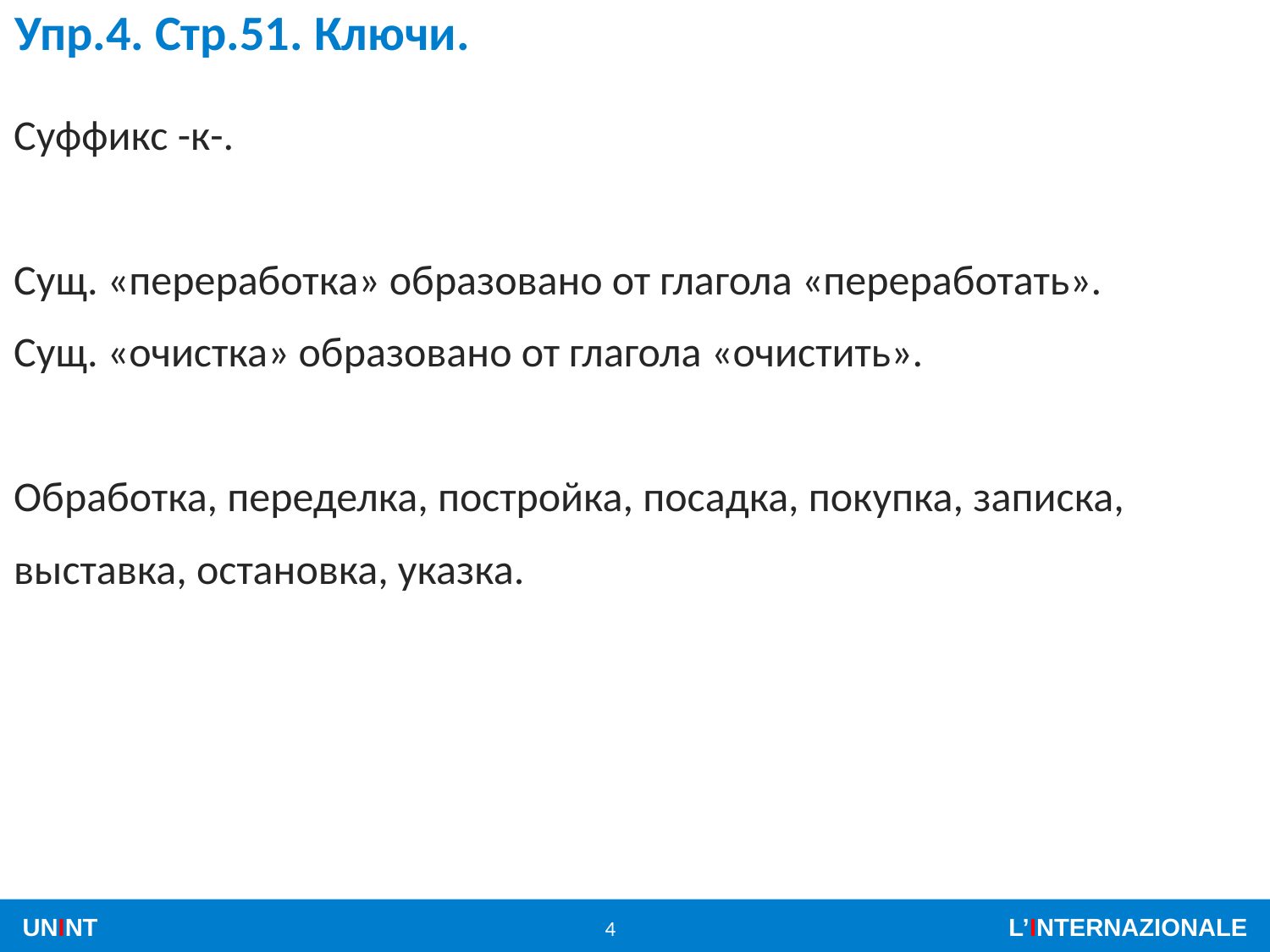

# Упр.4. Стр.51. Ключи.
Суффикс -к-.

Сущ. «переработка» образовано от глагола «переработать».
Сущ. «очистка» образовано от глагола «очистить».

Обработка, переделка, постройка, посадка, покупка, записка,
выставка, остановка, указка.
4